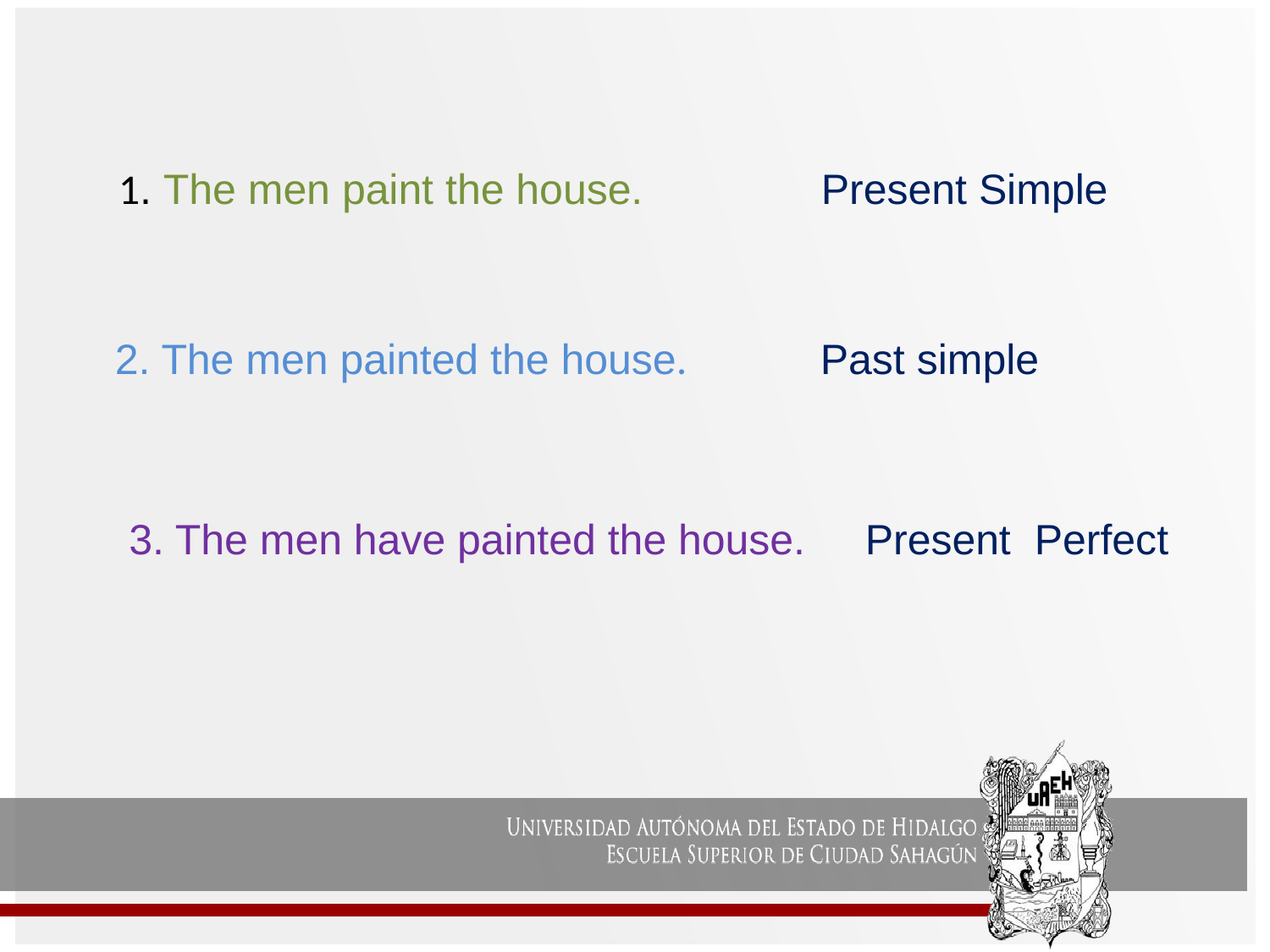

1. The men paint the house.               Present Simple
 2. The men painted the house.              Past simple
3. The men have painted the house.     Present  Perfect